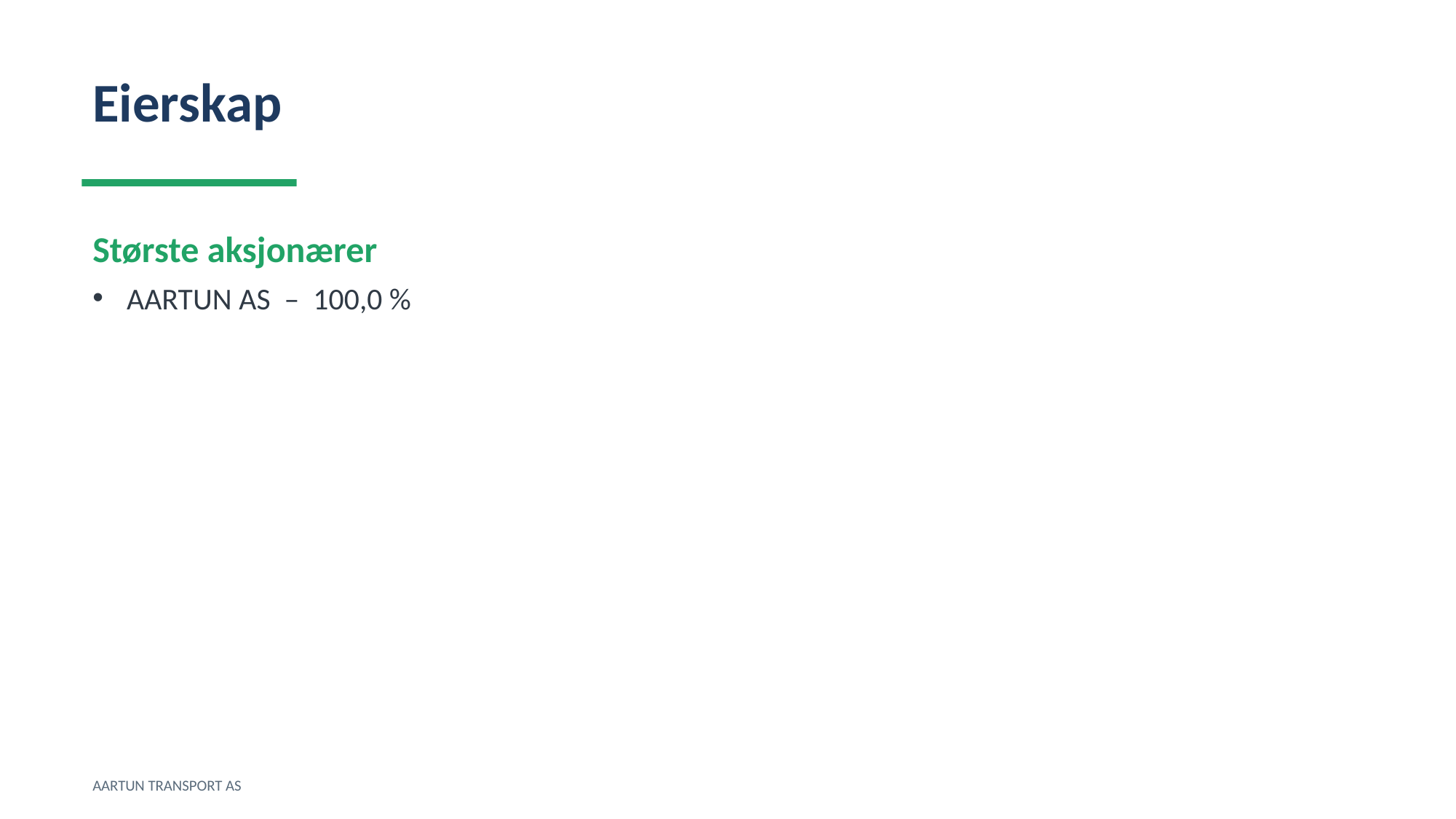

Eierskap

Største aksjonærer
AARTUN AS  –  100,0 %
AARTUN TRANSPORT AS